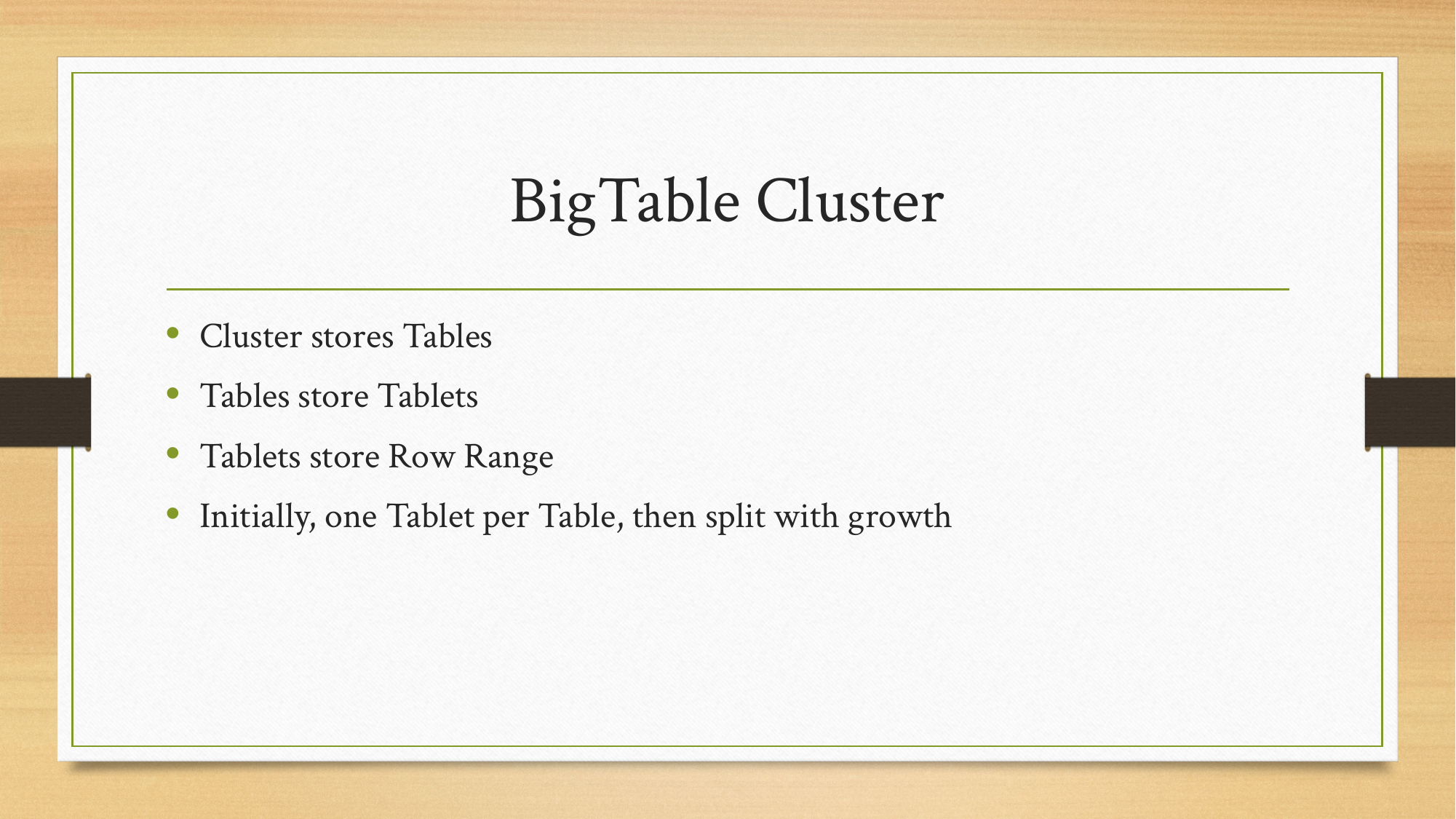

# BigTable Cluster
Cluster stores Tables
Tables store Tablets
Tablets store Row Range
Initially, one Tablet per Table, then split with growth